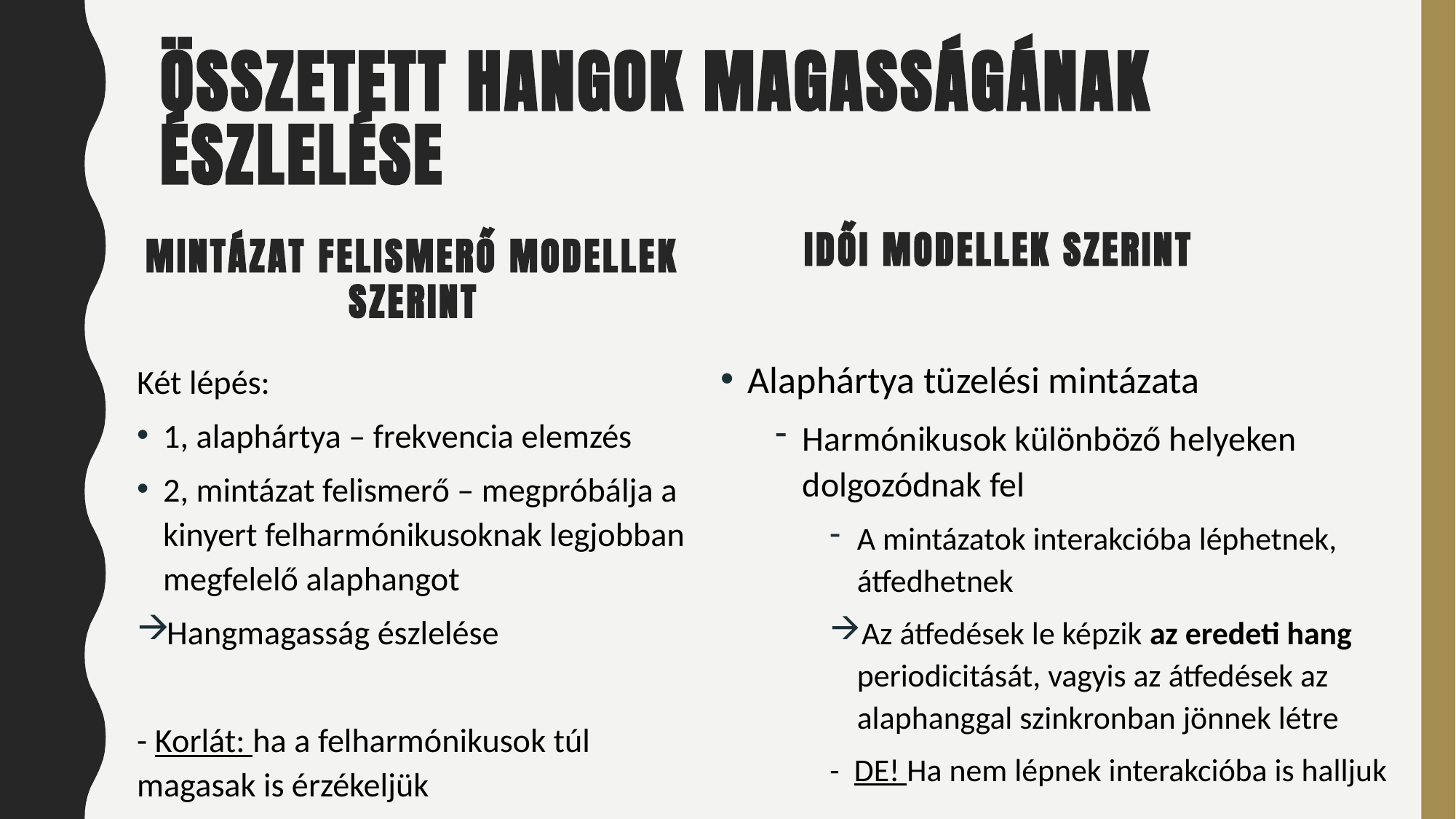

# Összetett hangok Magasságának észlelése
Idői modellek szerint
Mintázat felismerő modellek szerint
Alaphártya tüzelési mintázata
Harmónikusok különböző helyeken dolgozódnak fel
A mintázatok interakcióba léphetnek, átfedhetnek
Az átfedések le képzik az eredeti hang periodicitását, vagyis az átfedések az alaphanggal szinkronban jönnek létre
-  DE! Ha nem lépnek interakcióba is halljuk
Két lépés:
1, alaphártya – frekvencia elemzés
2, mintázat felismerő – megpróbálja a kinyert felharmónikusoknak legjobban megfelelő alaphangot
Hangmagasság észlelése

- Korlát: ha a felharmónikusok túl magasak is érzékeljük